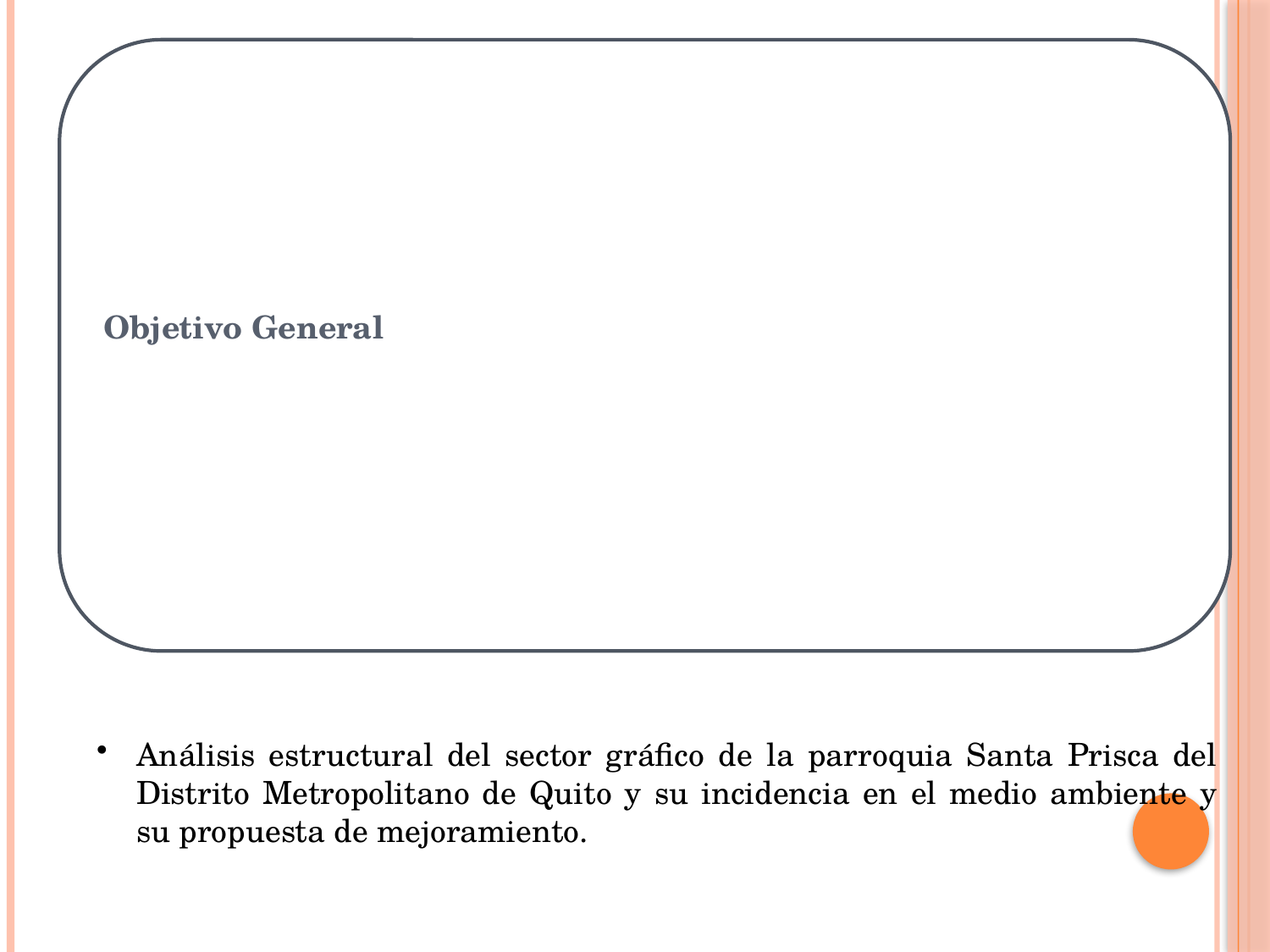

Objetivo General
Análisis estructural del sector gráfico de la parroquia Santa Prisca del Distrito Metropolitano de Quito y su incidencia en el medio ambiente y su propuesta de mejoramiento.
#